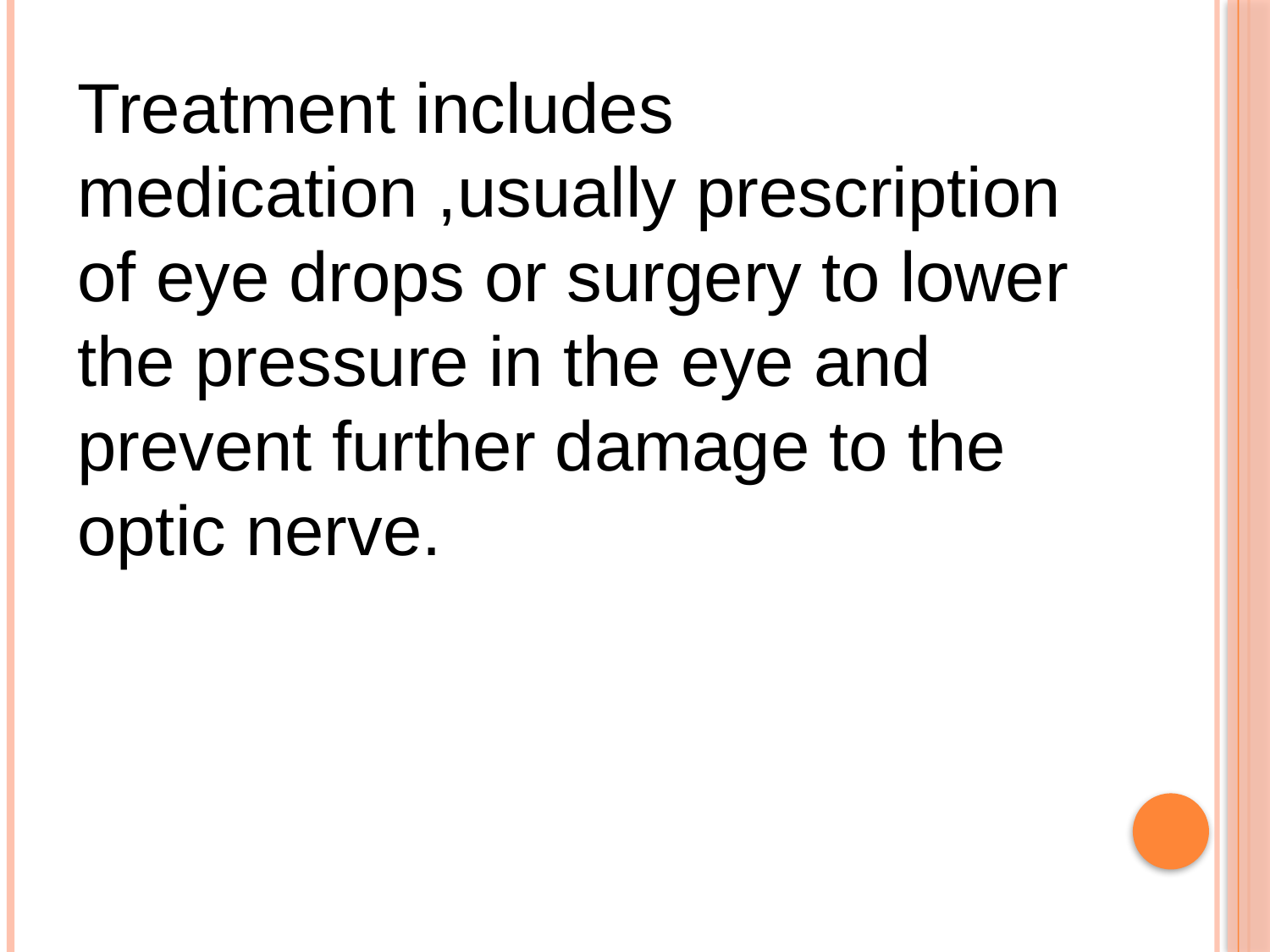

Treatment includes medication ,usually prescription of eye drops or surgery to lower the pressure in the eye and prevent further damage to the optic nerve.